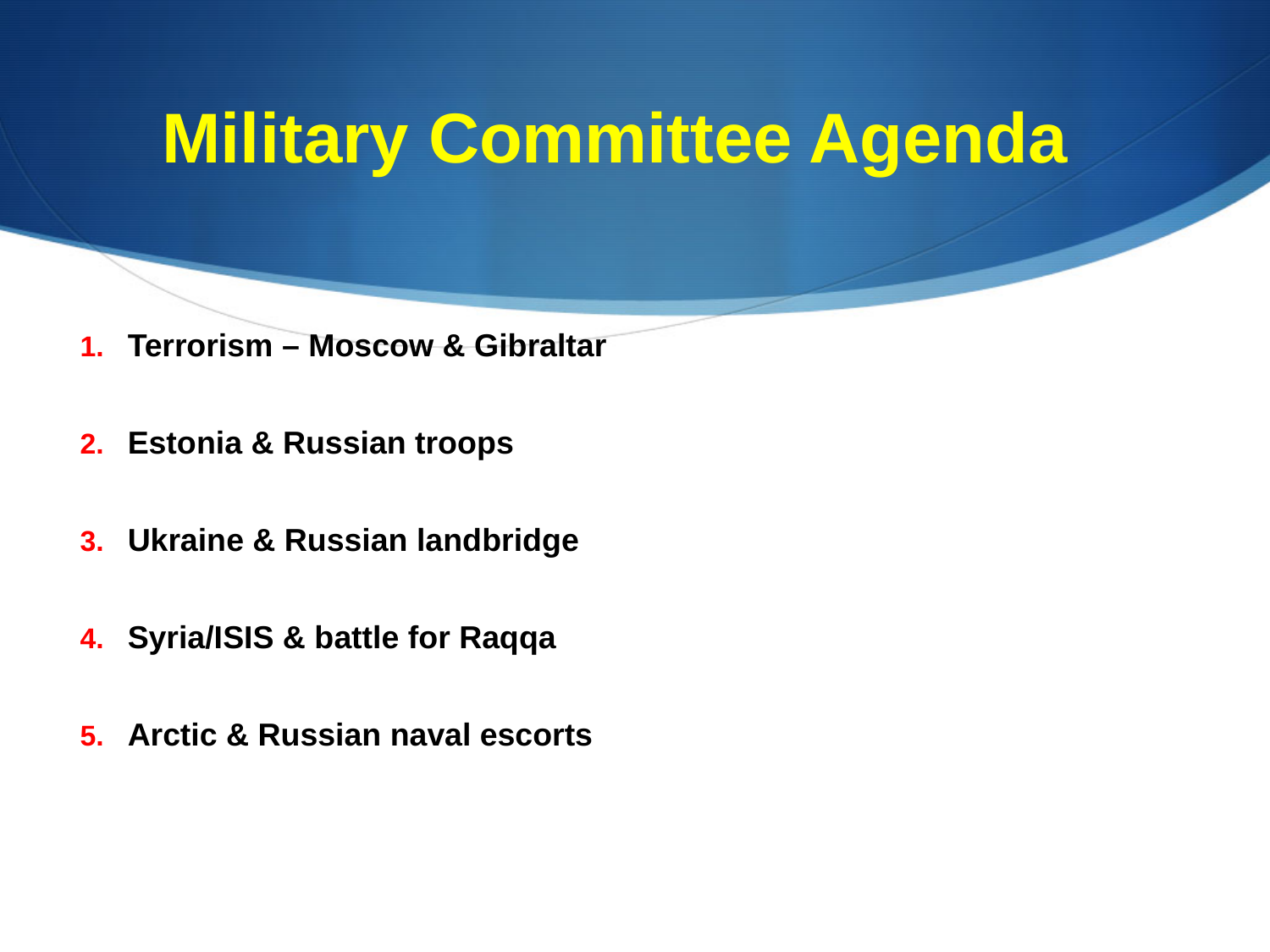

# Military Committee Agenda
Terrorism – Moscow & Gibraltar

Estonia & Russian troops

Ukraine & Russian landbridge

Syria/ISIS & battle for Raqqa

Arctic & Russian naval escorts